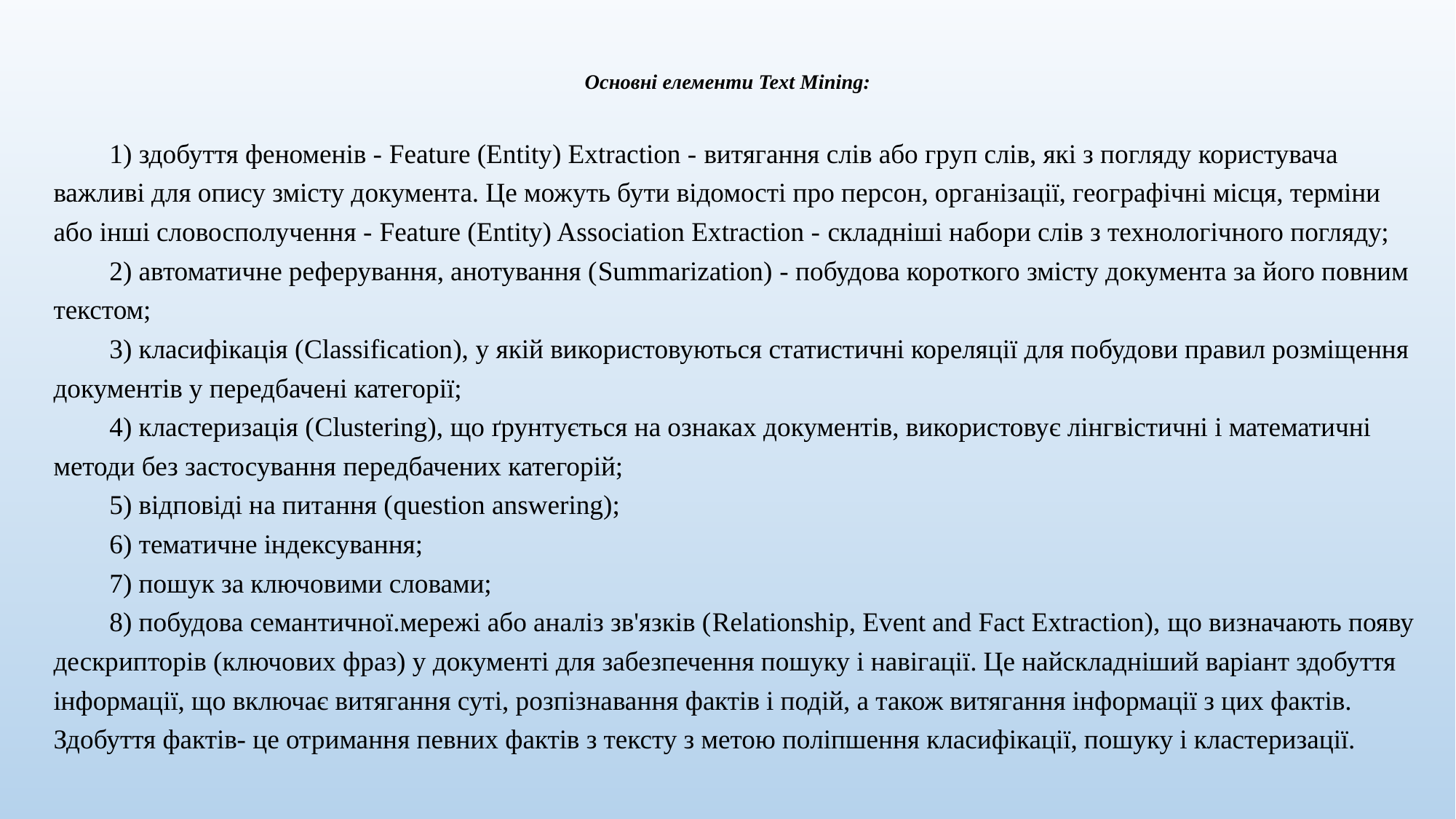

# Основні елементи Text Mining:
1) здобуття феноменів - Feature (Entity) Extraction - витягання слів або груп слів, які з погляду користувача важливі для опису змісту документа. Це можуть бути відомості про персон, організації, географічні місця, терміни  або інші словосполучення - Feature (Entity) Association Extraction - складніші набори слів з технологічного погляду;
2) автоматичне реферування, анотування (Summarization) - побудова короткого змісту документа за його повним текстом;
3) класифікація (Classification), у якій використовуються статистичні кореляції для побудови правил розміщення документів у передбачені категорії;
4) кластеризація (Clustering), що ґрунтується на ознаках документів, використовує лінгвістичні і математичні методи без застосування передбачених категорій;
5) відповіді на питання (question answering);
6) тематичне індексування;
7) пошук за ключовими словами;
8) побудова семантичної.мережі або аналіз зв'язків (Relationship, Event and Fact Extraction), що визначають появу дескрипторів (ключових фраз) у документі для забезпечення пошуку і навігації. Це найскладніший варіант здобуття інформації, що включає витягання суті, розпізнавання фактів і подій, а також витягання інформації з цих фактів. Здобуття фактів- це отримання певних фактів з тексту з метою поліпшення класифікації, пошуку і кластеризації.